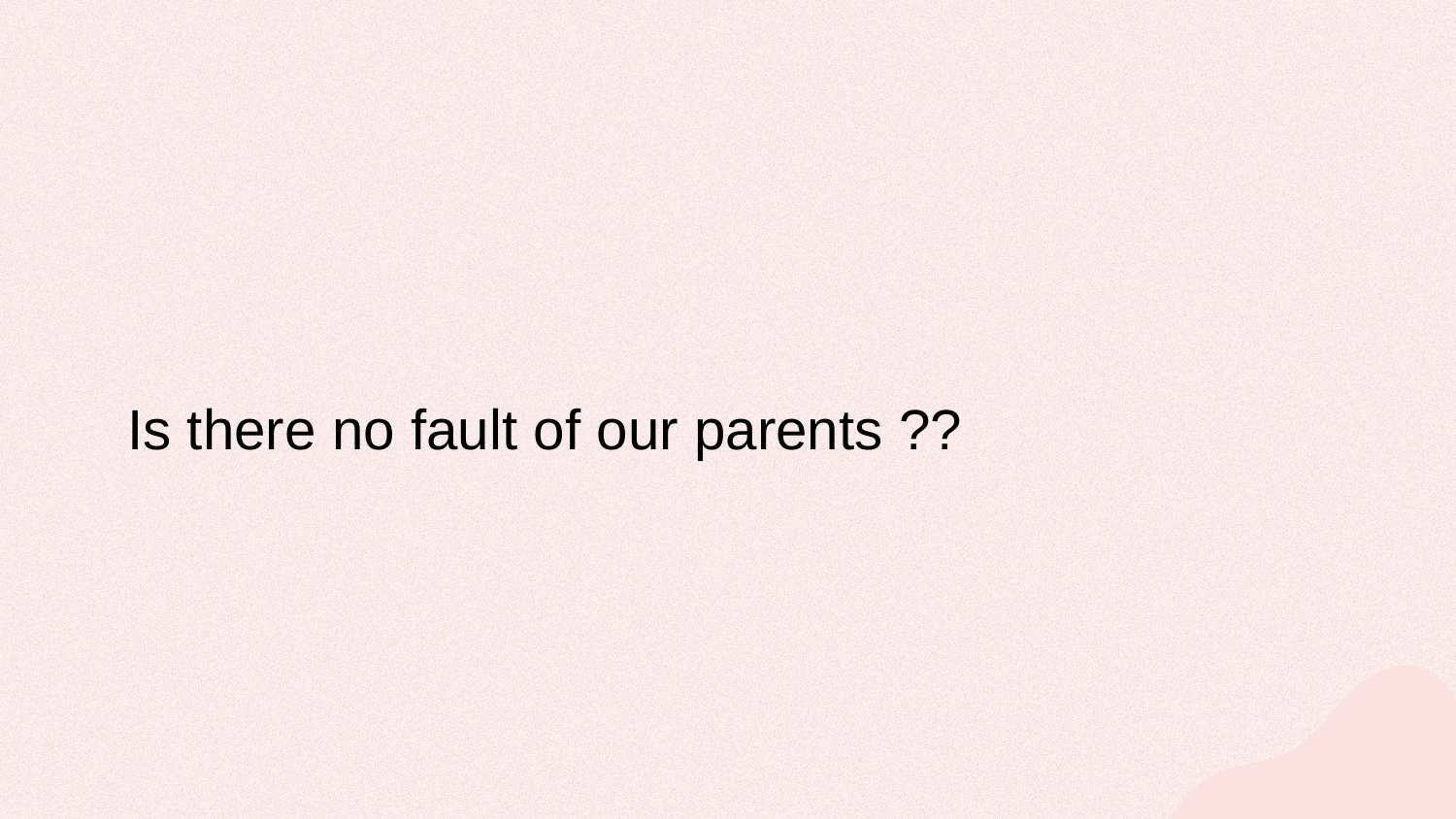

# Is there no fault of our parents ??